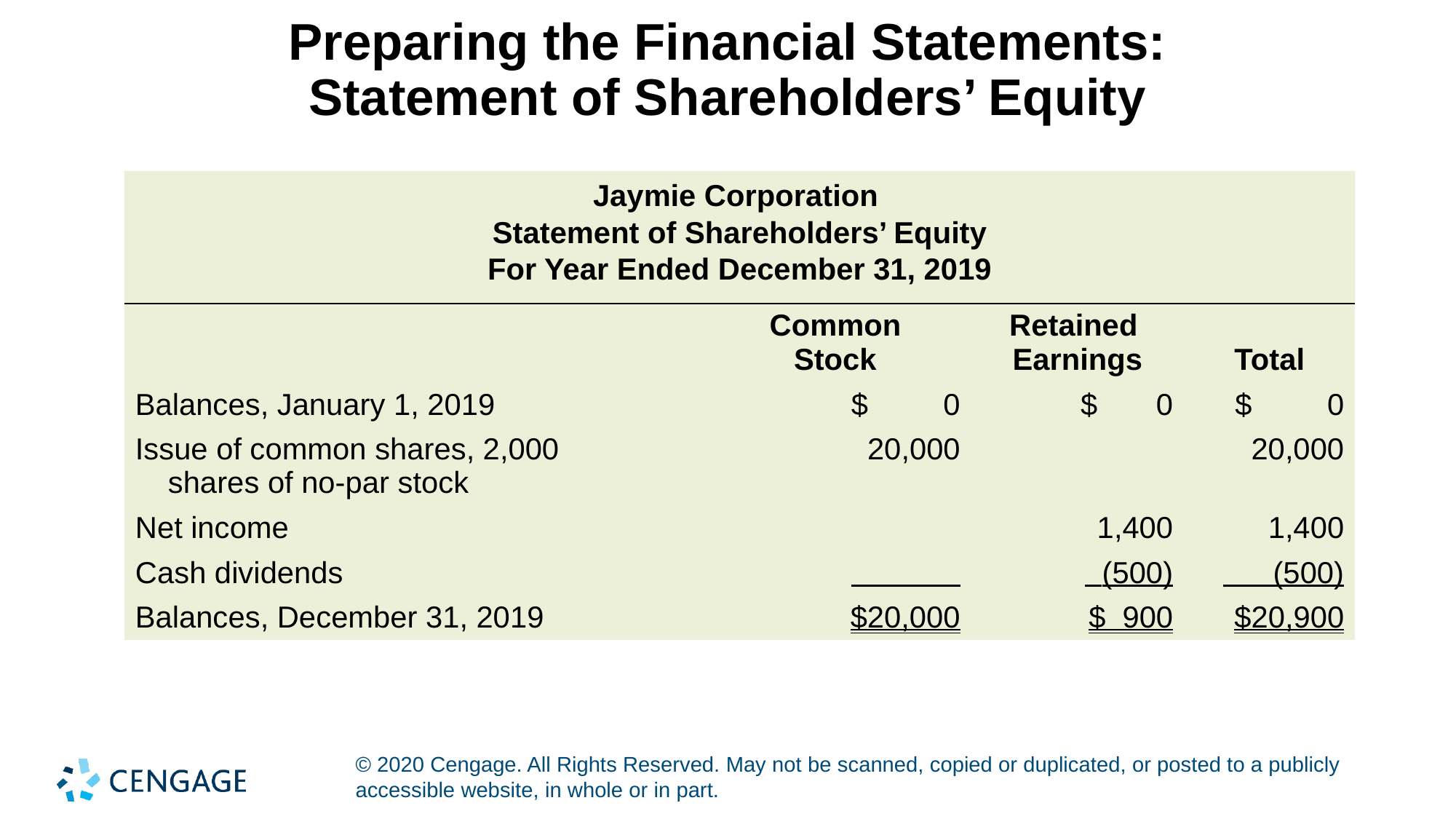

# Preparing the Financial Statements: Statement of Shareholders’ Equity
Jaymie Corporation
Statement of Shareholders’ Equity
For Year Ended December 31, 2019
|  | Common Stock | Retained Earnings | Total |
| --- | --- | --- | --- |
| Balances, January 1, 2019 | $ 0 | $ 0 | $ 0 |
| Issue of common shares, 2,000 shares of no-par stock | 20,000 |  | 20,000 |
| Net income |  | 1,400 | 1,400 |
| Cash dividends |  | (500) | (500) |
| Balances, December 31, 2019 | $20,000 | $ 900 | $20,900 |